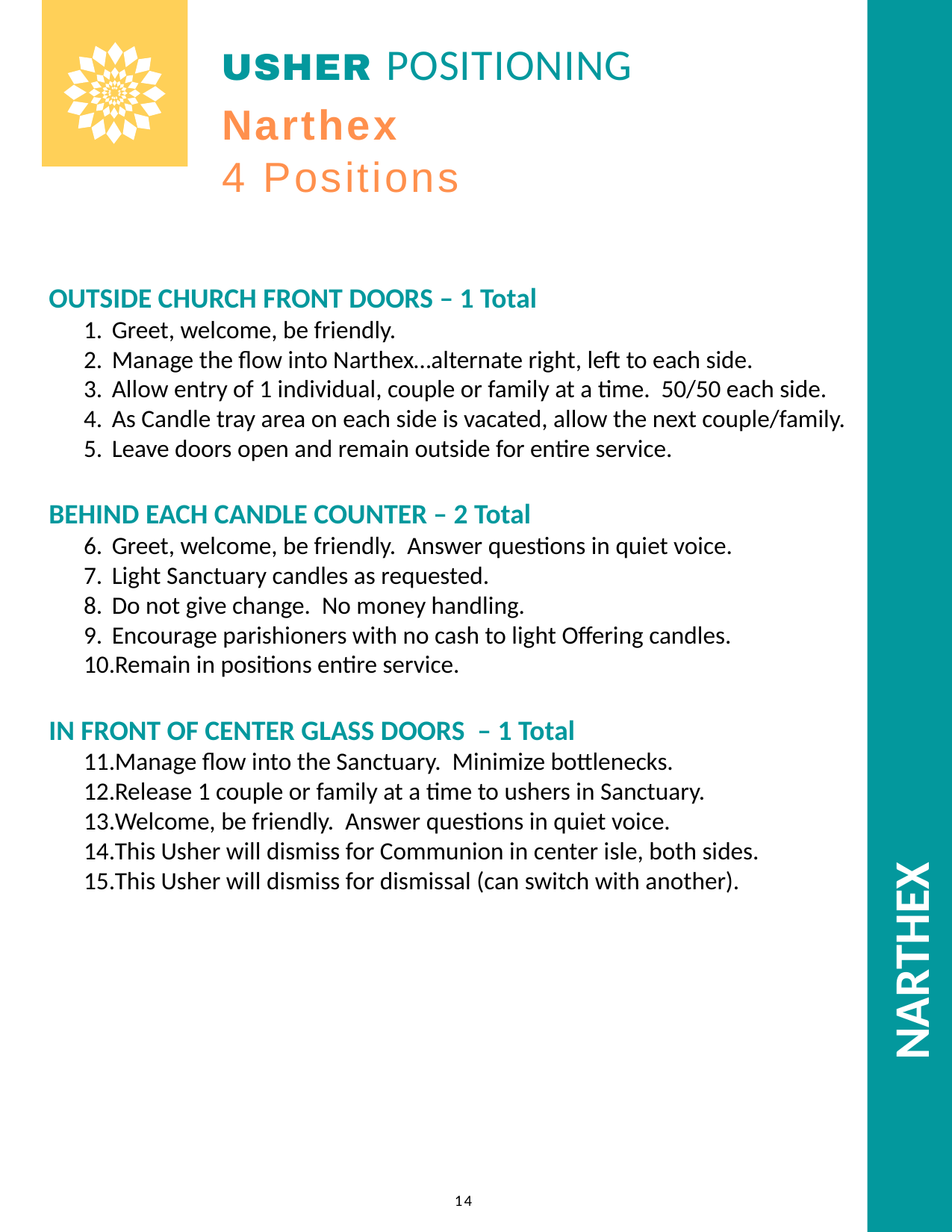

NARTHEX
USHER POSITIONING

Narthex
4 Positions

OUTSIDE CHURCH FRONT DOORS – 1 Total
Greet, welcome, be friendly.
Manage the flow into Narthex…alternate right, left to each side.
Allow entry of 1 individual, couple or family at a time.  50/50 each side.
As Candle tray area on each side is vacated, allow the next couple/family.
Leave doors open and remain outside for entire service.

BEHIND EACH CANDLE COUNTER – 2 Total
Greet, welcome, be friendly.  Answer questions in quiet voice.
Light Sanctuary candles as requested.
Do not give change.  No money handling.
Encourage parishioners with no cash to light Offering candles.
Remain in positions entire service.

IN FRONT OF CENTER GLASS DOORS  – 1 Total
Manage flow into the Sanctuary.  Minimize bottlenecks.
Release 1 couple or family at a time to ushers in Sanctuary.
Welcome, be friendly.  Answer questions in quiet voice.
This Usher will dismiss for Communion in center isle, both sides.
This Usher will dismiss for dismissal (can switch with another).

St. Paul's Greek Orthodox Church | Irvine, CA
14